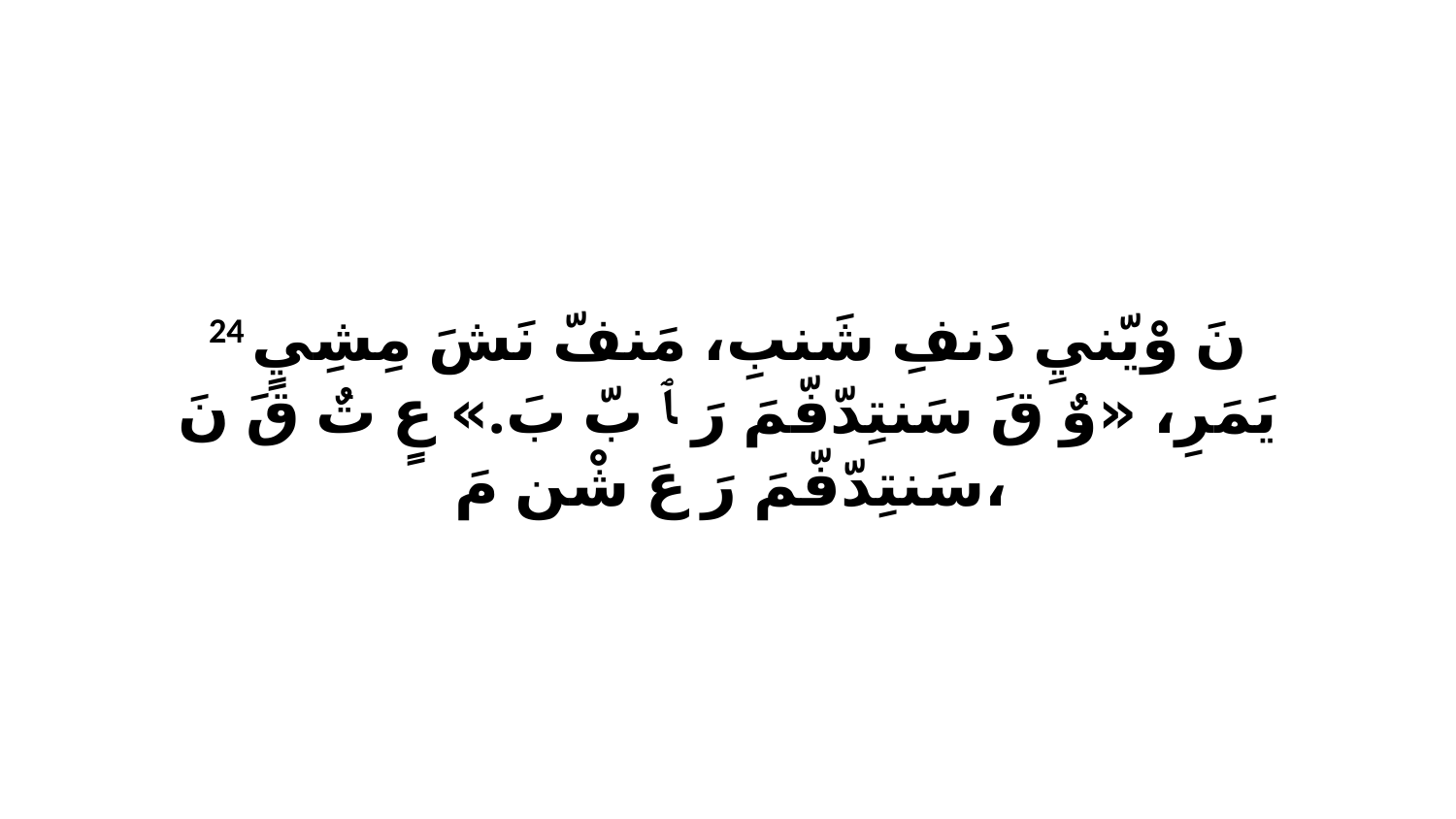

24 نَ وْيّنيِ دَنفِ شَنبِ، مَنفّ نَشَ مِشِيٍ يَمَرِ، «وٌ قَ سَنتِدّفّمَ رَ ﭑ بّ بَ.» عٍ تٌ قَ نَ سَنتِدّفّمَ رَ عَ شْن مَ،